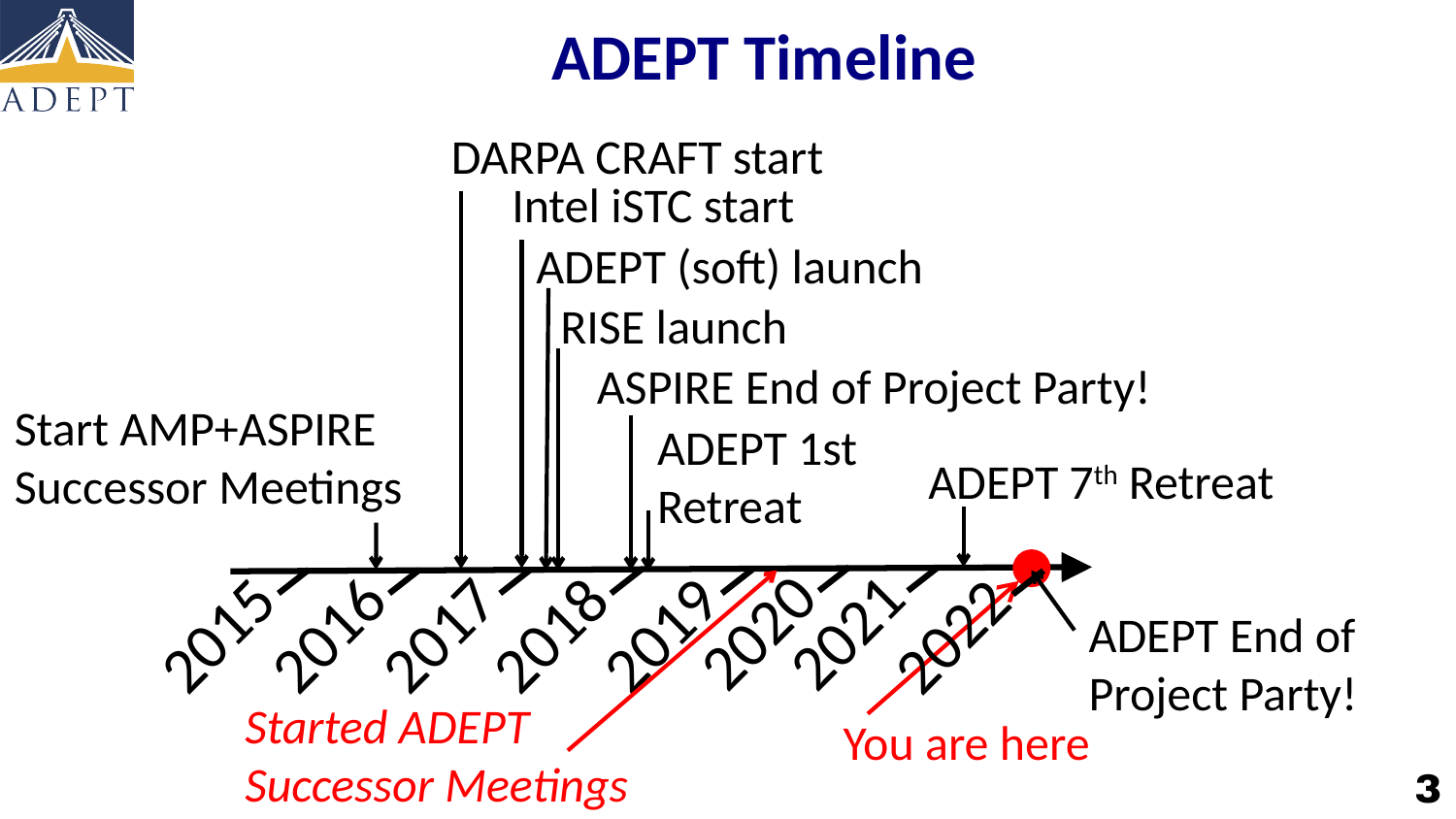

# ADEPT Timeline
DARPA CRAFT start
Intel iSTC start
ADEPT (soft) launch
RISE launch
ASPIRE End of Project Party!
Start AMP+ASPIRE Successor Meetings
ADEPT 1st Retreat
ADEPT 7th Retreat

You are here
2020
2021
2015
2016
2017
2018
2019
Started ADEPT Successor Meetings
ADEPT End of Project Party!
2022
3